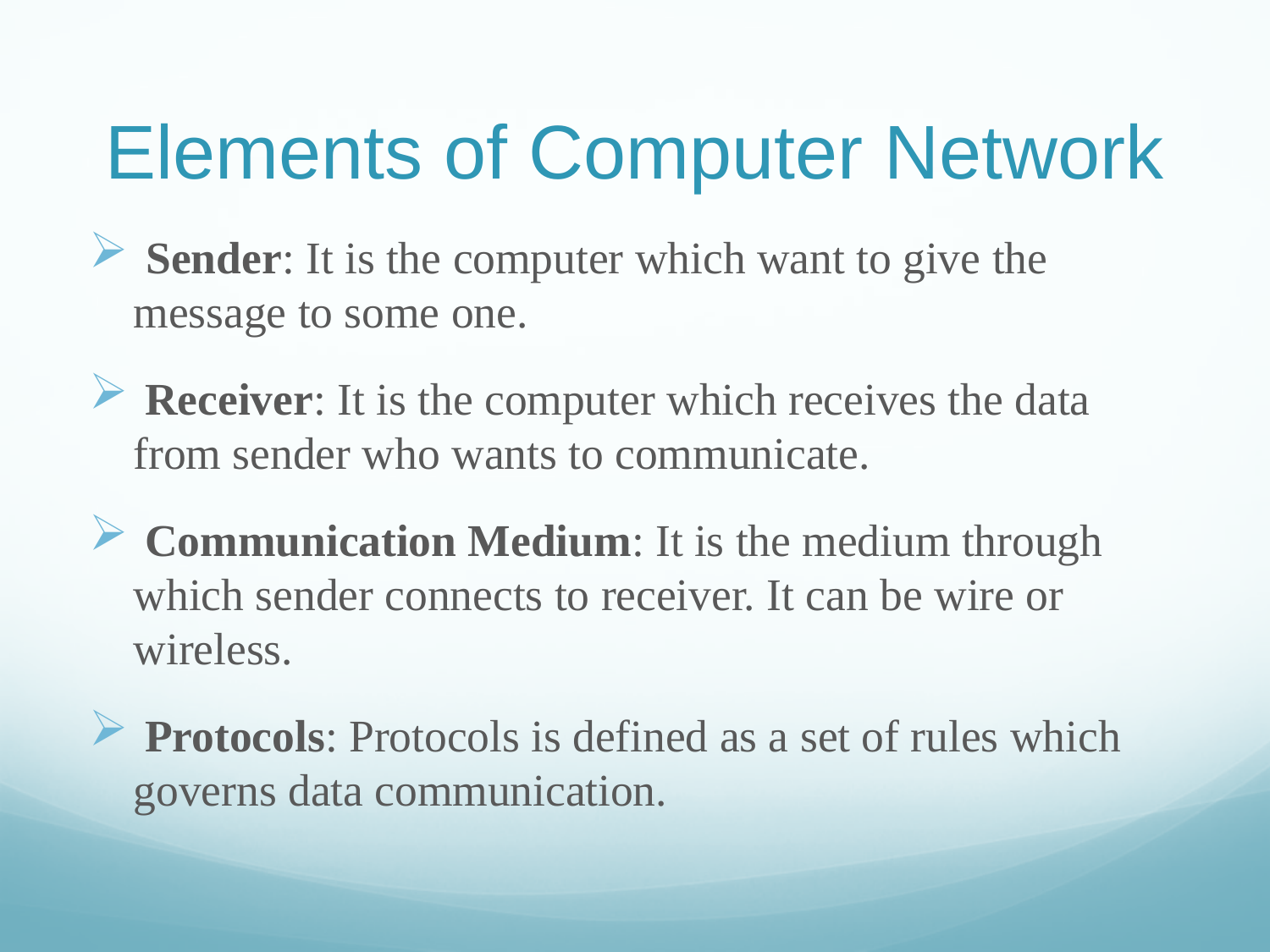

# Elements of Computer Network
 Sender: It is the computer which want to give the message to some one.
 Receiver: It is the computer which receives the data from sender who wants to communicate.
 Communication Medium: It is the medium through which sender connects to receiver. It can be wire or wireless.
 Protocols: Protocols is defined as a set of rules which governs data communication.